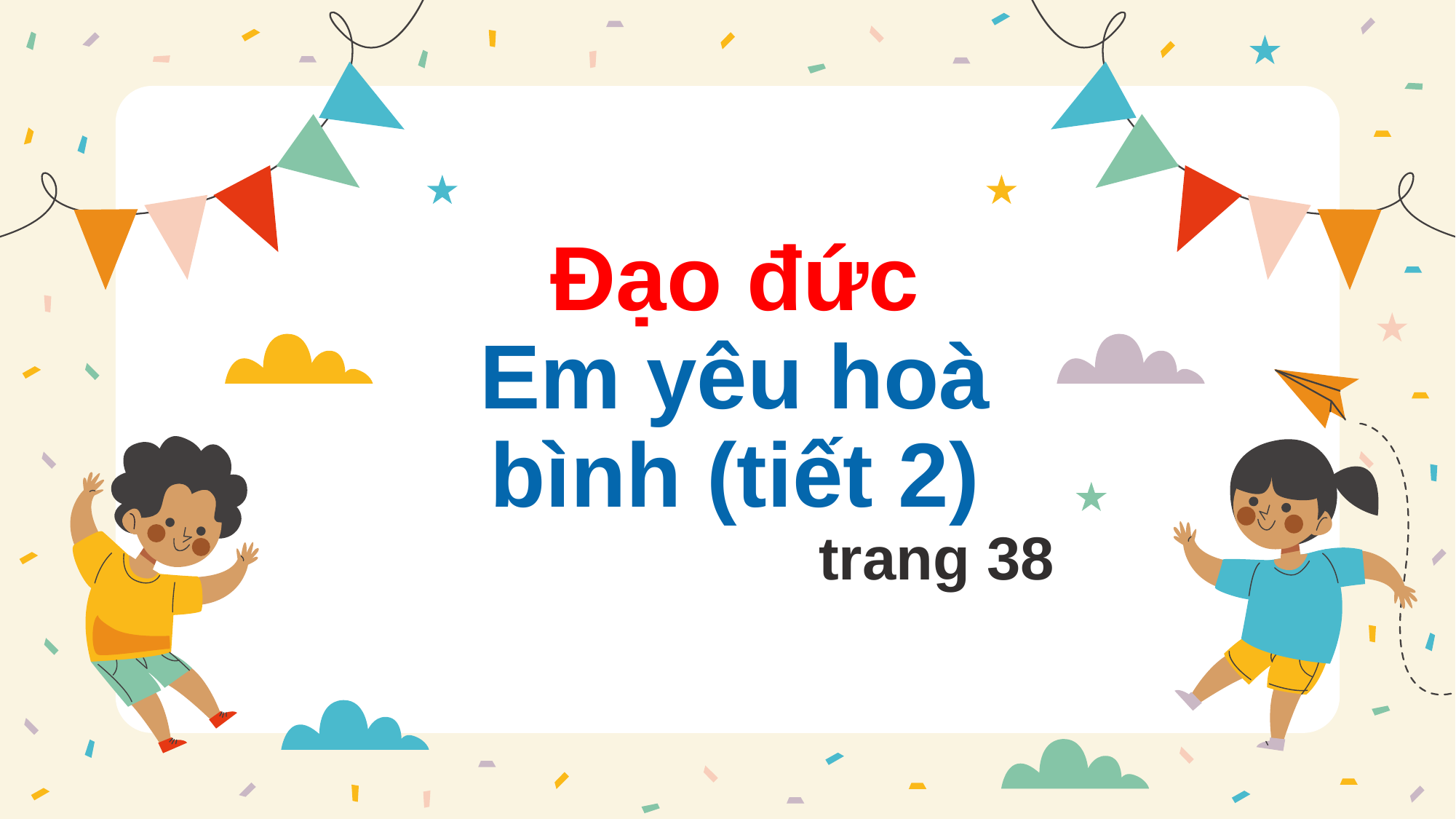

# Đạo đức Em yêu hoà bình (tiết 2) trang 38